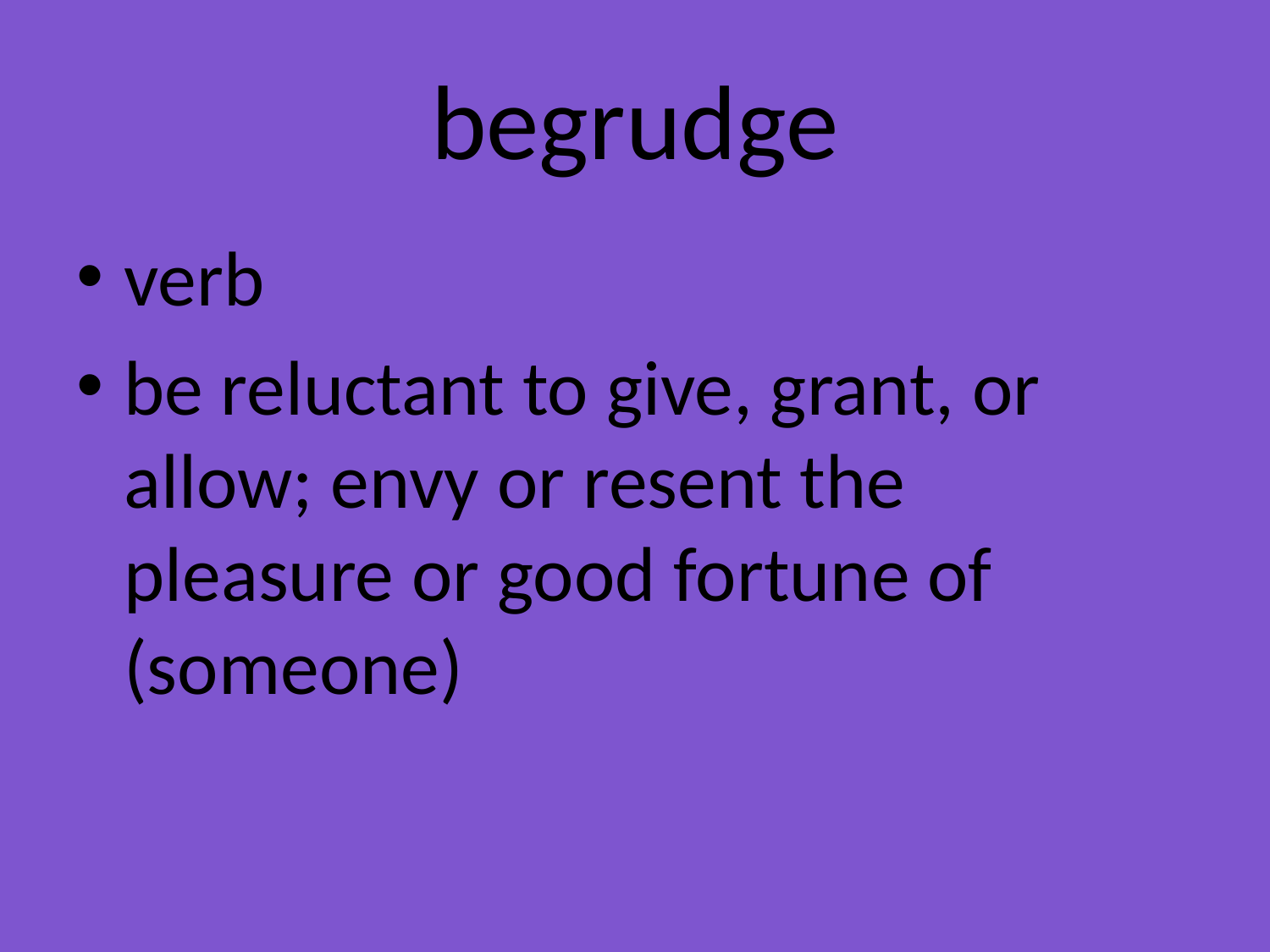

# begrudge
verb
be reluctant to give, grant, or allow; envy or resent the pleasure or good fortune of (someone)